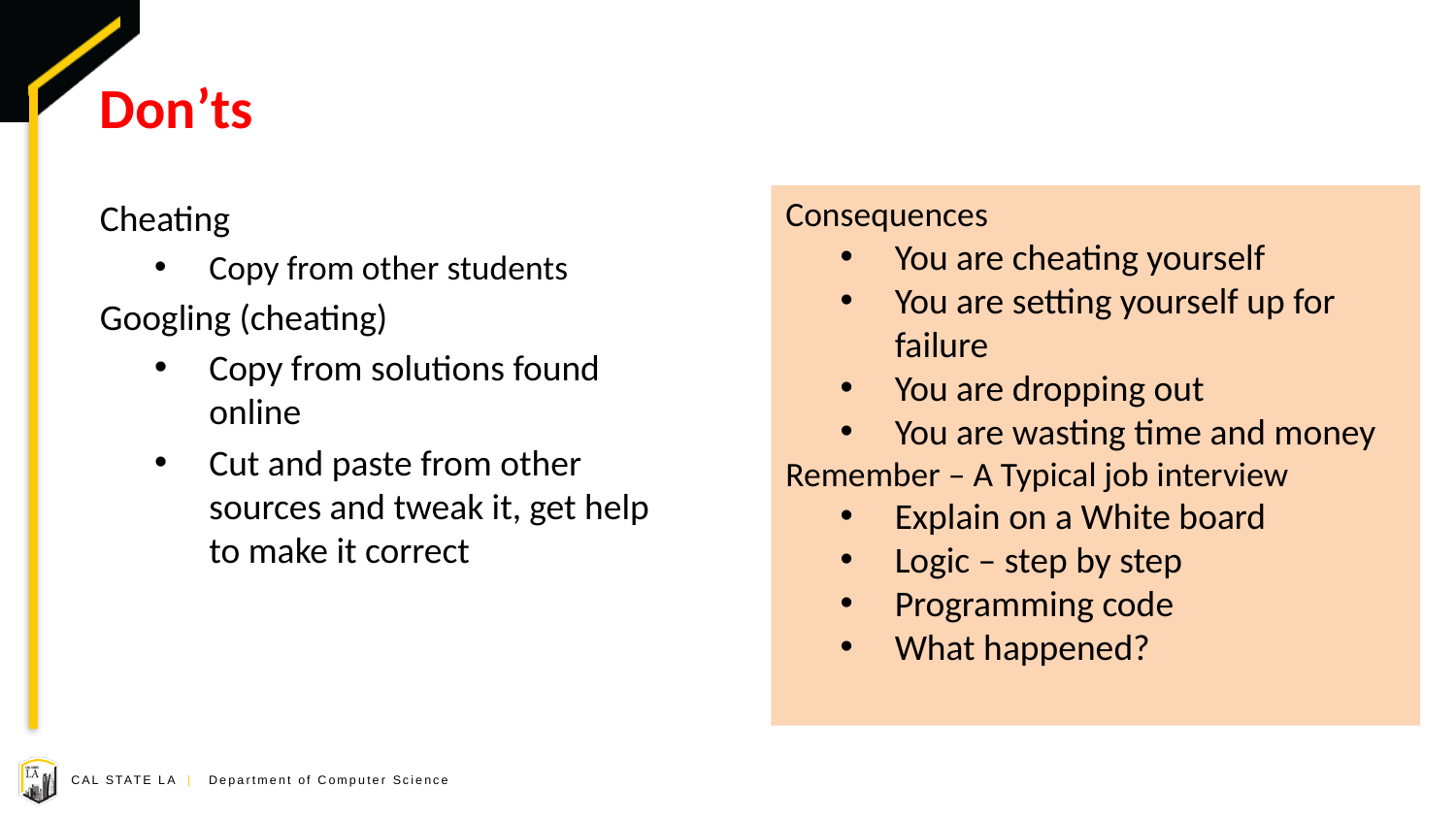

# Don’ts
Consequences
You are cheating yourself
You are setting yourself up for failure
You are dropping out
You are wasting time and money
Remember – A Typical job interview
Explain on a White board
Logic – step by step
Programming code
What happened?

Cheating
Copy from other students
Googling (cheating)
Copy from solutions found online
Cut and paste from other sources and tweak it, get help to make it correct